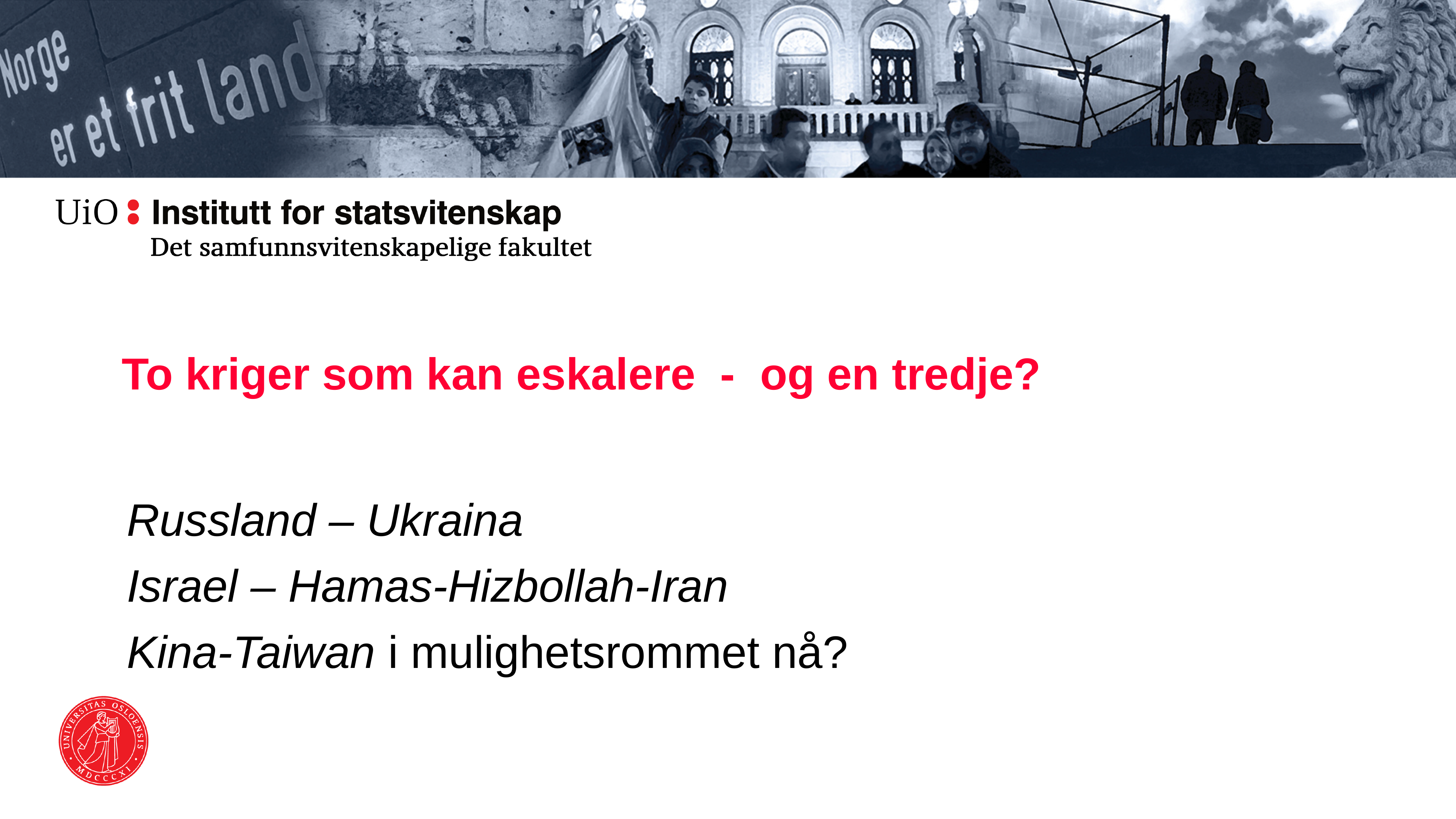

To kriger som kan eskalere  -  og en tredje?
Russland – Ukraina
Israel – Hamas-Hizbollah-Iran
Kina-Taiwan i mulighetsrommet nå?